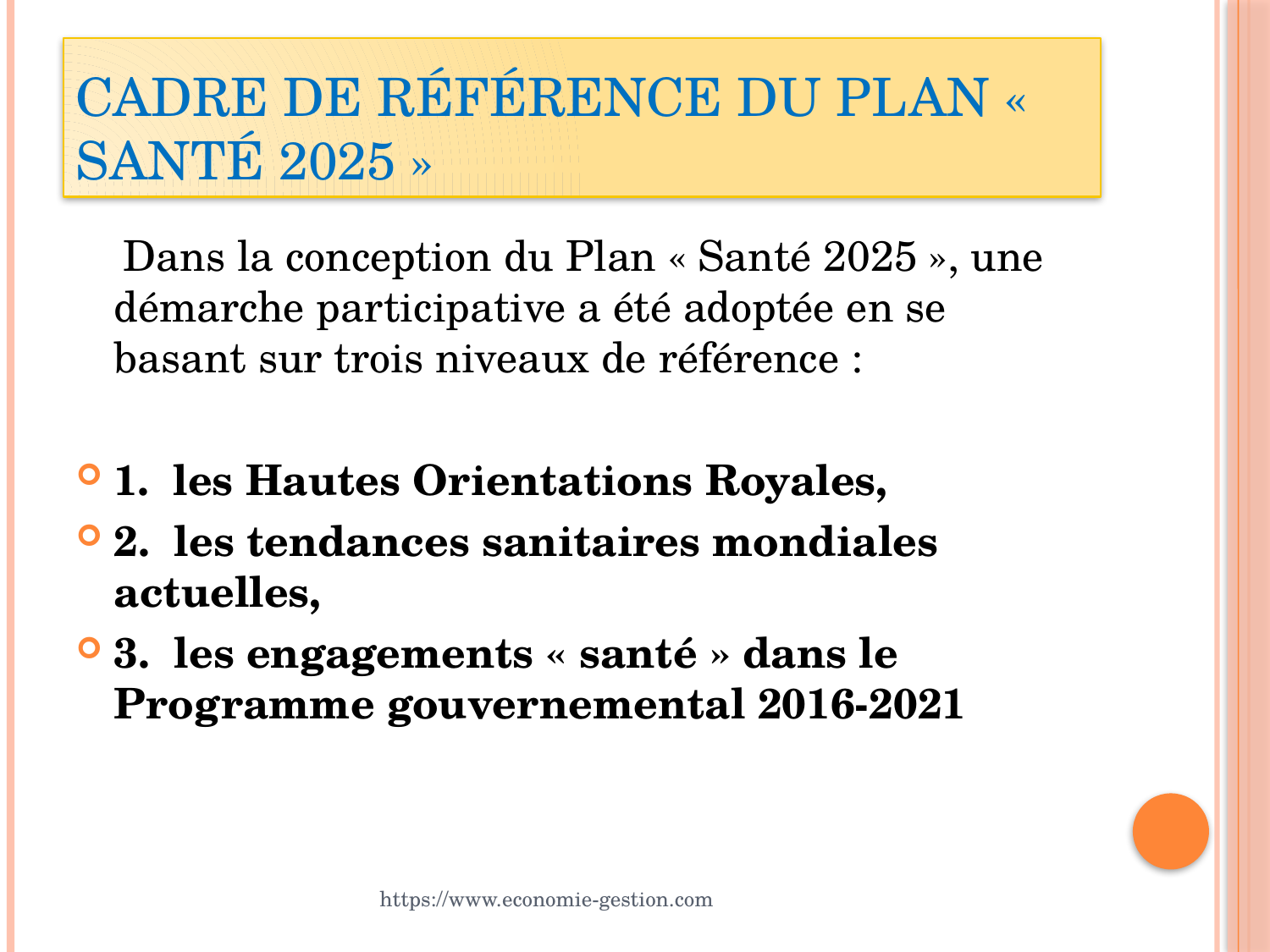

# Cadre de référence du Plan « Santé 2025 »
    Dans la conception du Plan « Santé 2025 », une démarche participative a été adoptée en se basant sur trois niveaux de référence :

1.  les Hautes Orientations Royales,
2.  les tendances sanitaires mondiales actuelles,
3.  les engagements « santé » dans le Programme gouvernemental 2016-2021
https://www.economie-gestion.com